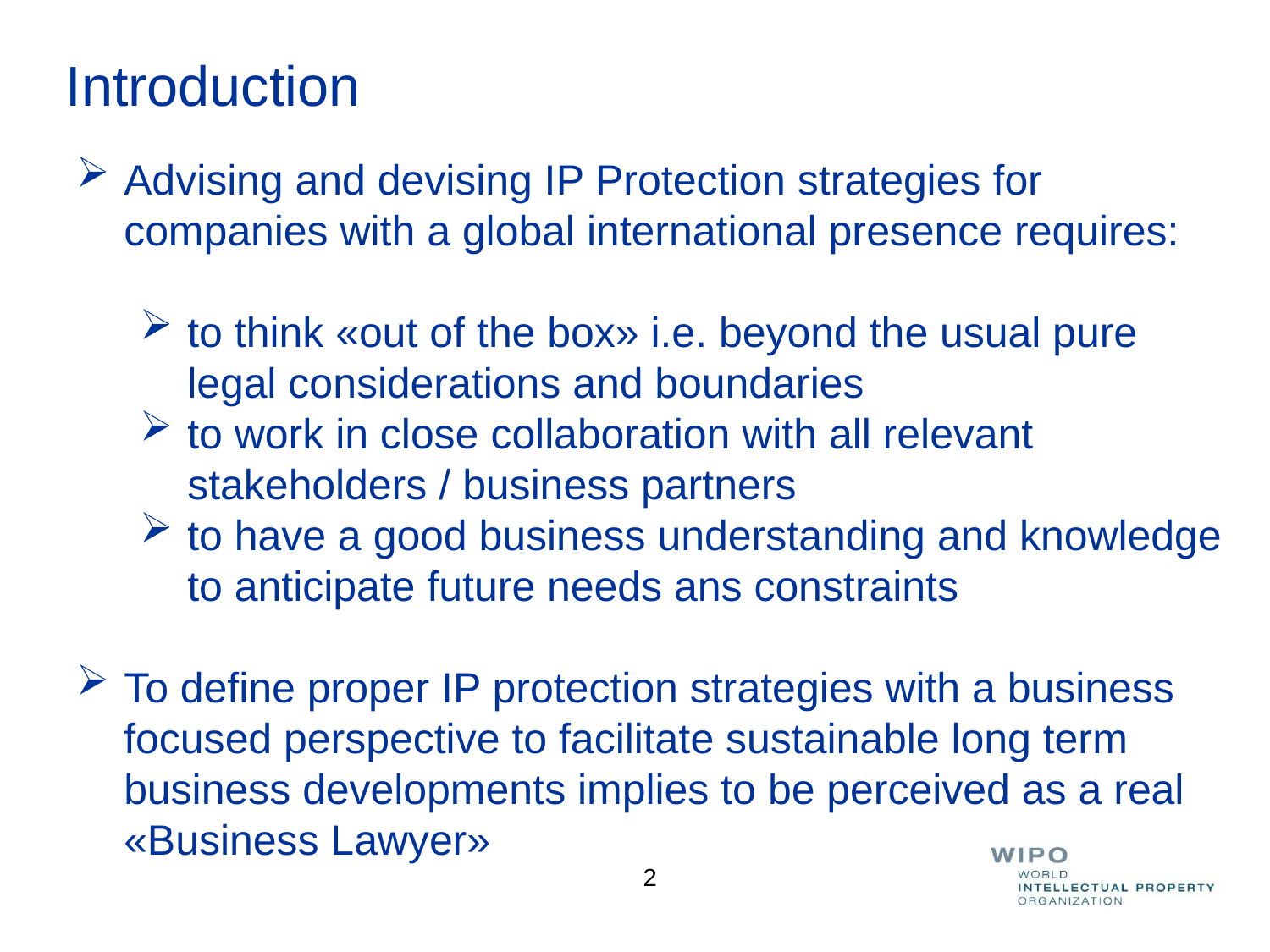

# Introduction
Advising and devising IP Protection strategies for companies with a global international presence requires:

to think «out of the box» i.e. beyond the usual pure legal considerations and boundaries
to work in close collaboration with all relevant stakeholders / business partners
to have a good business understanding and knowledge to anticipate future needs ans constraints

To define proper IP protection strategies with a business focused perspective to facilitate sustainable long term business developments implies to be perceived as a real «Business Lawyer»